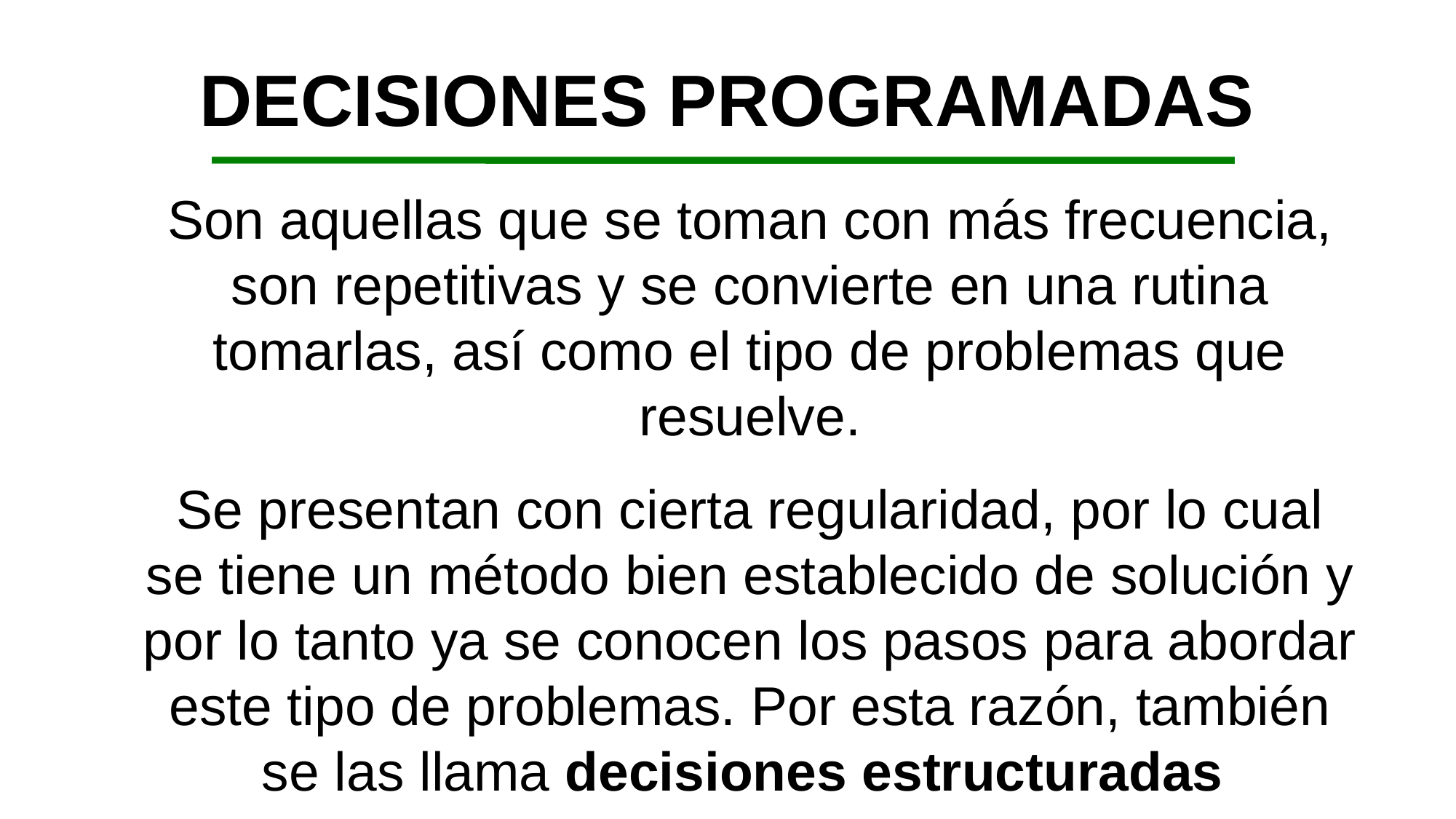

DECISIONES PROGRAMADAS

Son aquellas que se toman con más frecuencia, son repetitivas y se convierte en una rutina tomarlas, así como el tipo de problemas que resuelve.
Se presentan con cierta regularidad, por lo cual se tiene un método bien establecido de solución y por lo tanto ya se conocen los pasos para abordar este tipo de problemas. Por esta razón, también se las llama decisiones estructuradas